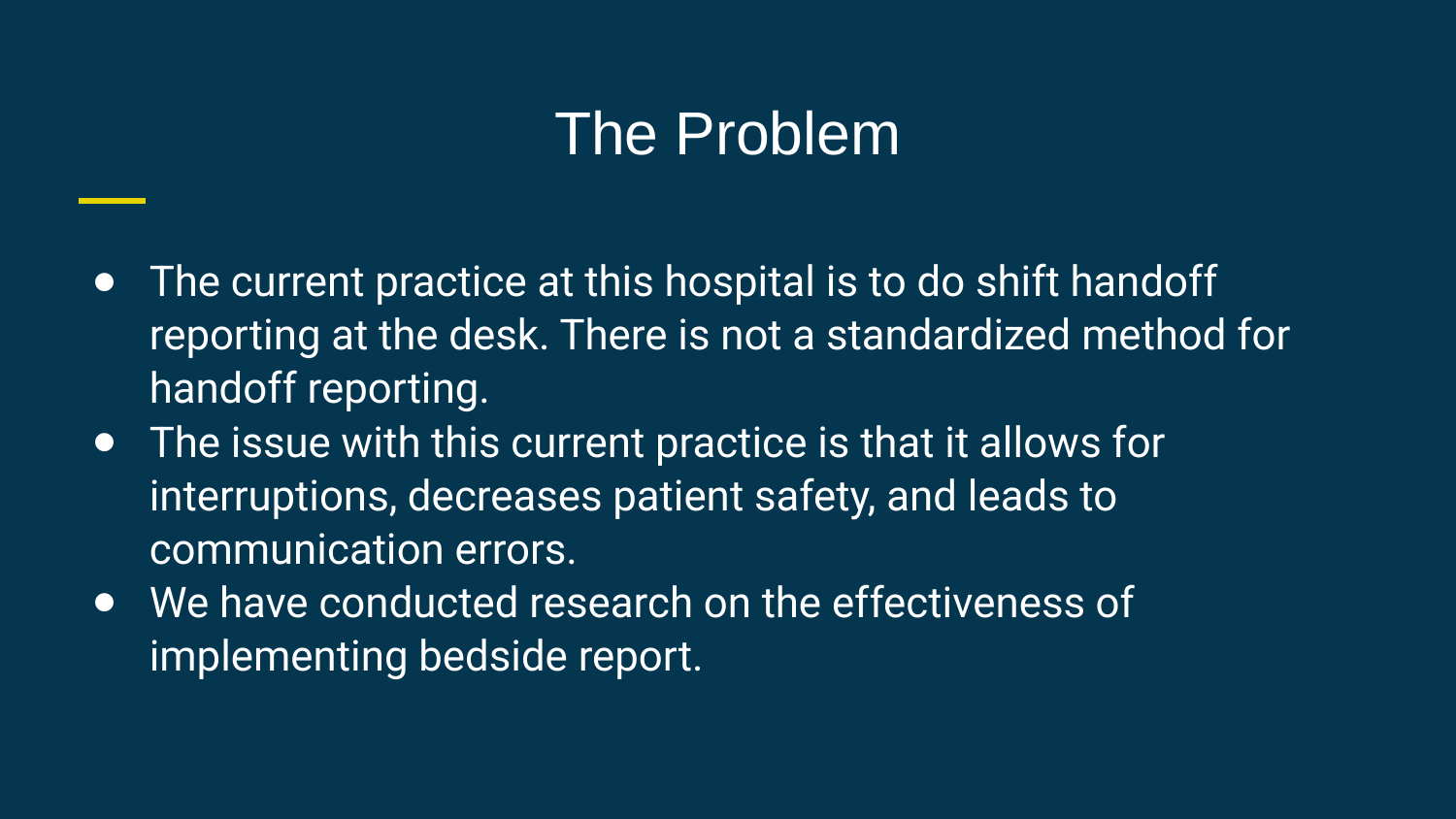

# The Problem
The current practice at this hospital is to do shift handoff reporting at the desk. There is not a standardized method for handoff reporting.
The issue with this current practice is that it allows for interruptions, decreases patient safety, and leads to communication errors.
We have conducted research on the effectiveness of implementing bedside report.